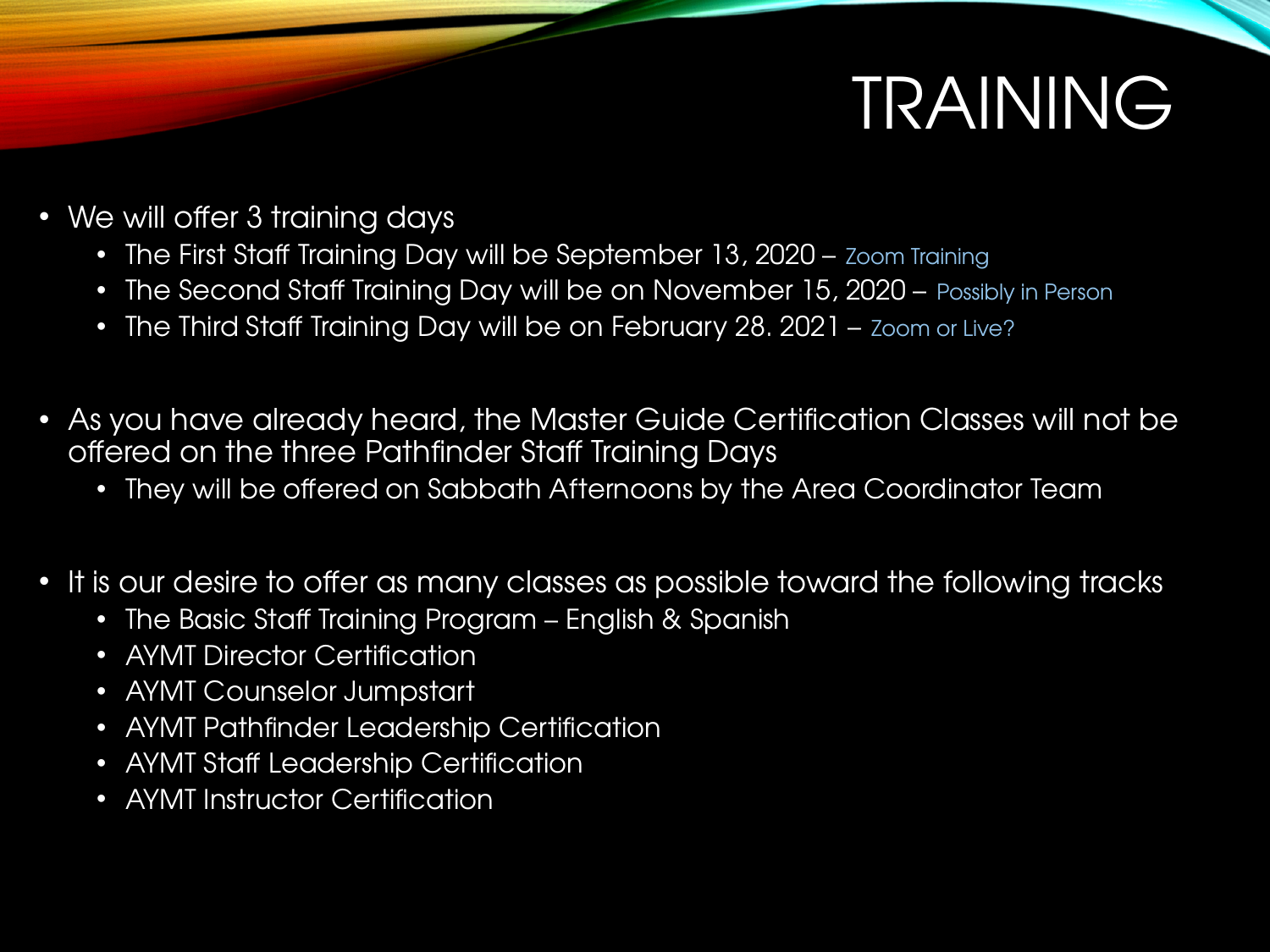

# Training
We will offer 3 training days
The First Staff Training Day will be September 13, 2020 – Zoom Training
The Second Staff Training Day will be on November 15, 2020 – Possibly in Person
The Third Staff Training Day will be on February 28. 2021 – Zoom or Live?

As you have already heard, the Master Guide Certification Classes will not be offered on the three Pathfinder Staff Training Days
They will be offered on Sabbath Afternoons by the Area Coordinator Team

It is our desire to offer as many classes as possible toward the following tracks
The Basic Staff Training Program – English & Spanish
AYMT Director Certification
AYMT Counselor Jumpstart
AYMT Pathfinder Leadership Certification
AYMT Staff Leadership Certification
AYMT Instructor Certification